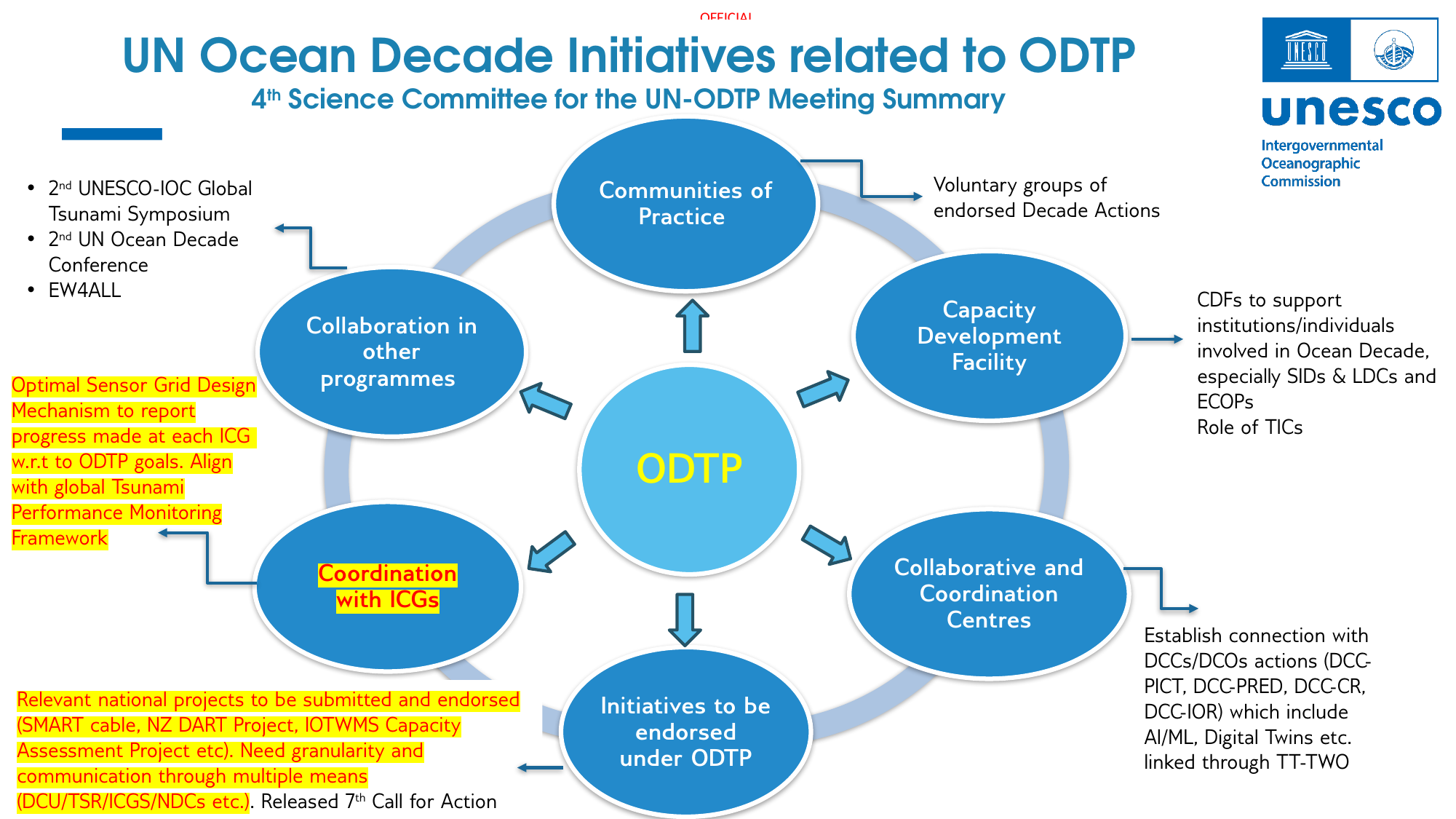

UN Ocean Decade Initiatives related to ODTP
4th Science Committee for the UN-ODTP Meeting Summary
Title subtitle
ODTP
Communities of Practice
Capacity Development Facility
Collaborative and Coordination Centres
Initiatives to be endorsed under ODTP
Coordination with ICGs
Collaboration in other programmes
Voluntary groups of endorsed Decade Actions
2nd UNESCO-IOC Global Tsunami Symposium
2nd UN Ocean Decade Conference
EW4ALL
CDFs to support institutions/individuals involved in Ocean Decade, especially SIDs & LDCs and ECOPs
Role of TICs

Optimal Sensor Grid Design
Mechanism to report progress made at each ICG  w.r.t to ODTP goals. Align with global Tsunami Performance Monitoring Framework

Establish connection with DCCs/DCOs actions (DCC-PICT, DCC-PRED, DCC-CR, DCC-IOR) which include AI/ML, Digital Twins etc. linked through TT-TWO
Relevant national projects to be submitted and endorsed (SMART cable, NZ DART Project, IOTWMS Capacity Assessment Project etc). Need granularity and communication through multiple means (DCU/TSR/ICGS/NDCs etc.). Released 7th Call for Action